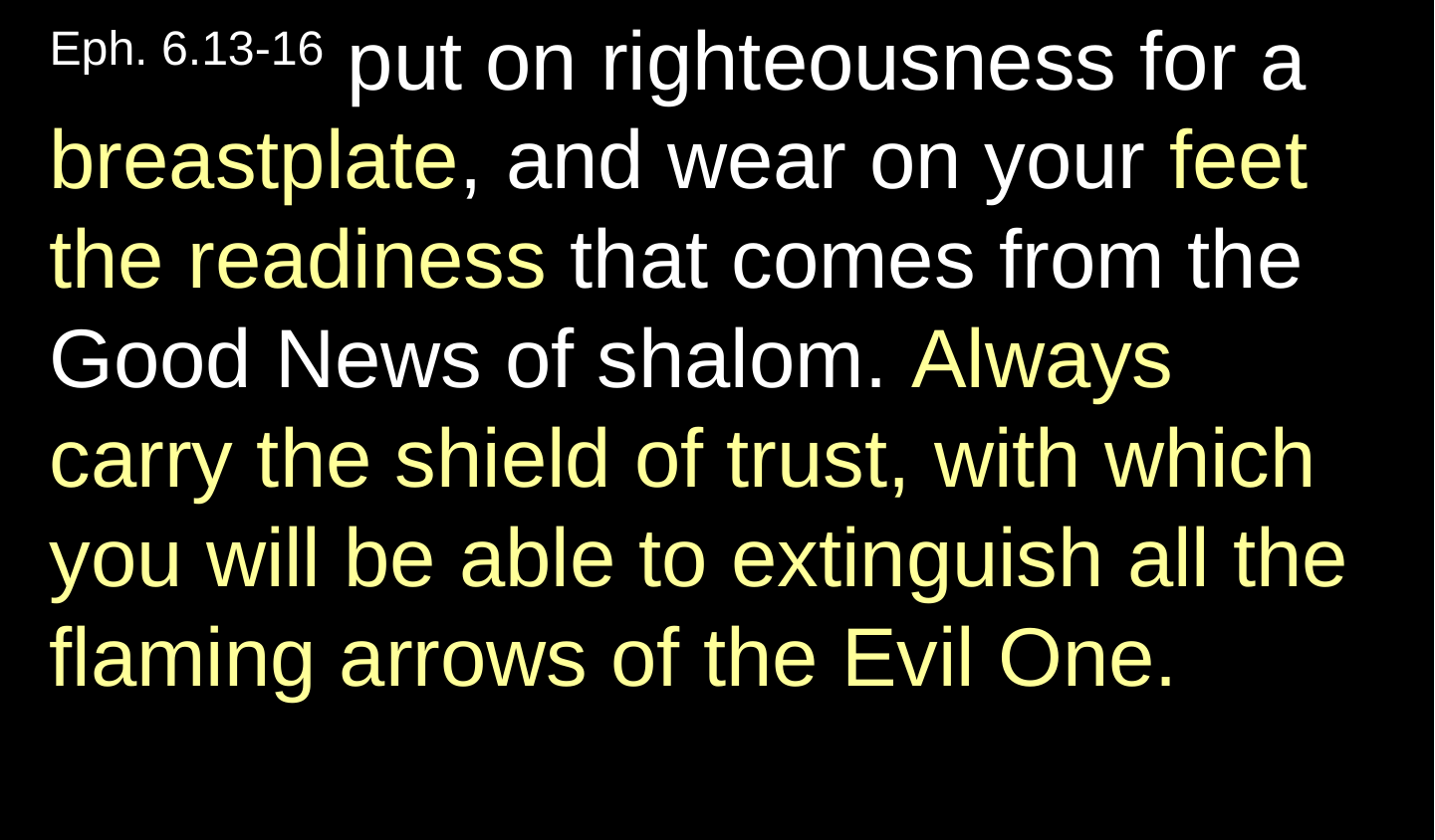

Eph. 6.13-16 put on righteousness for a breastplate, and wear on your feet the readiness that comes from the Good News of shalom. Always carry the shield of trust, with which you will be able to extinguish all the flaming arrows of the Evil One.